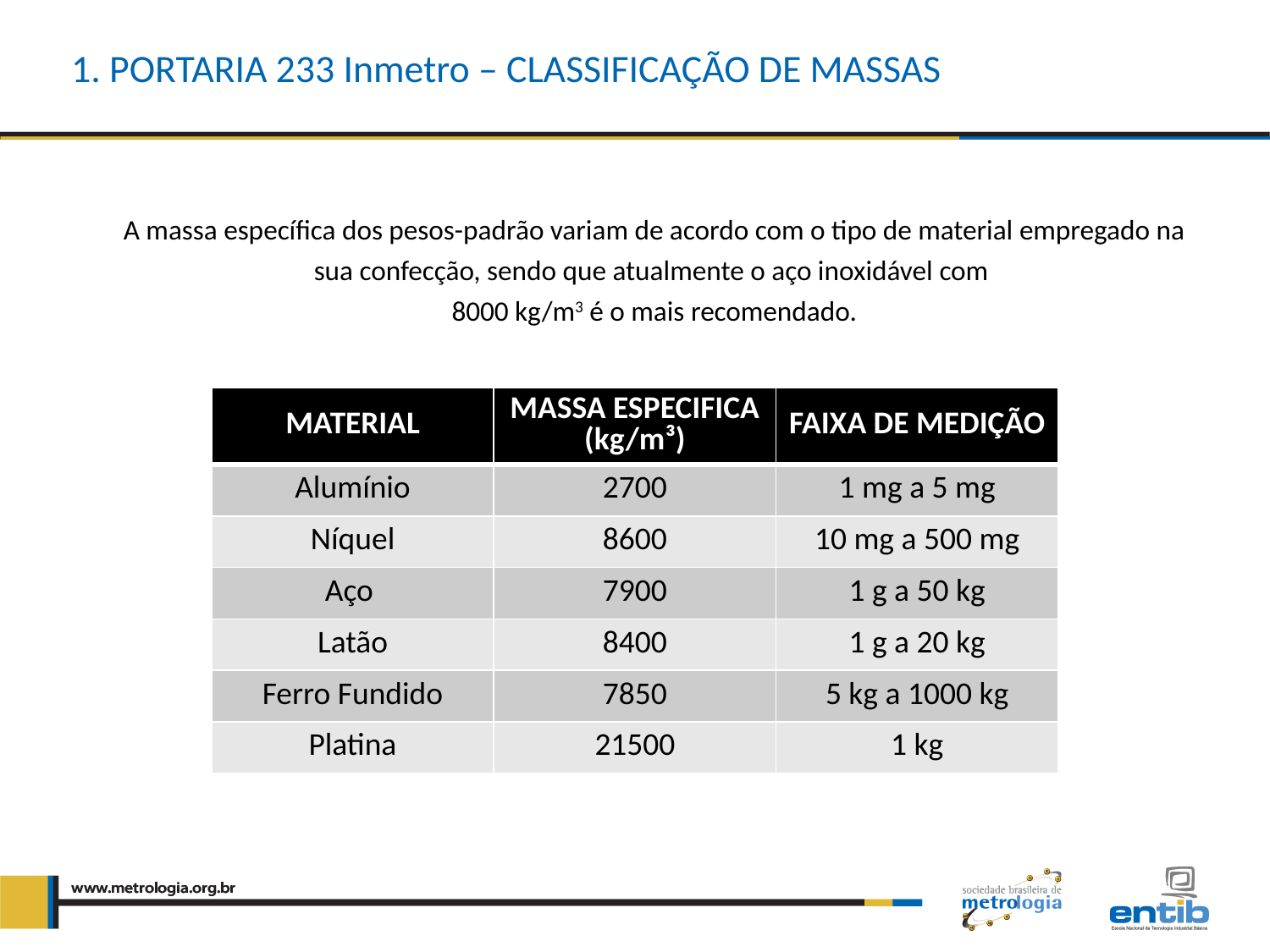

1. PORTARIA 233 Inmetro – CLASSIFICAÇÃO DE MASSAS
A massa específica dos pesos-padrão variam de acordo com o tipo de material empregado na sua confecção, sendo que atualmente o aço inoxidável com
8000 kg/m3 é o mais recomendado.
| MATERIAL | MASSA ESPECIFICA (kg/m³) | FAIXA DE MEDIÇÃO |
| --- | --- | --- |
| Alumínio | 2700 | 1 mg a 5 mg |
| Níquel | 8600 | 10 mg a 500 mg |
| Aço | 7900 | 1 g a 50 kg |
| Latão | 8400 | 1 g a 20 kg |
| Ferro Fundido | 7850 | 5 kg a 1000 kg |
| Platina | 21500 | 1 kg |